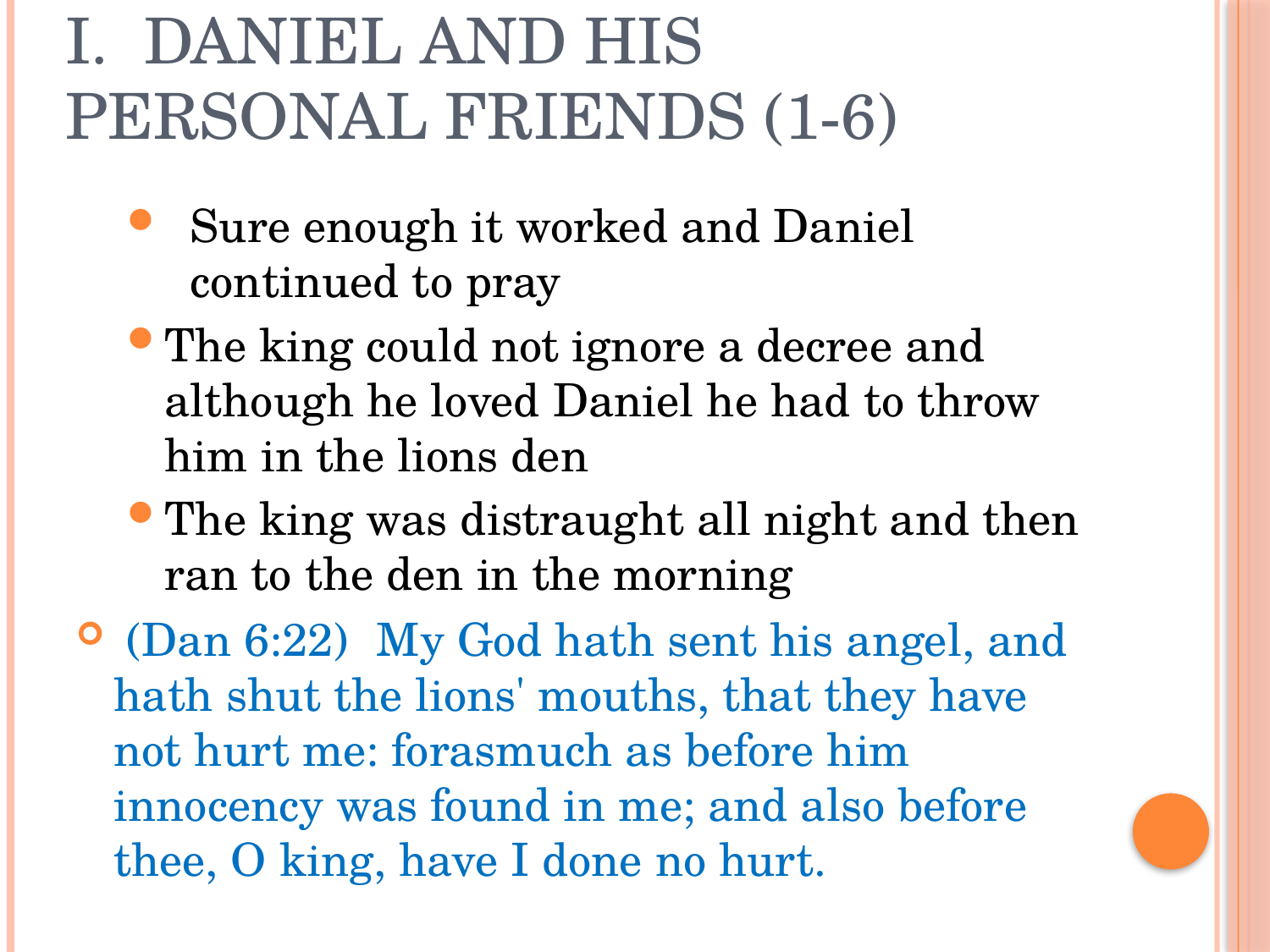

# I.  Daniel and His Personal Friends (1-6)
Sure enough it worked and Daniel continued to pray
The king could not ignore a decree and although he loved Daniel he had to throw him in the lions den
The king was distraught all night and then ran to the den in the morning
 (Dan 6:22)  My God hath sent his angel, and hath shut the lions' mouths, that they have not hurt me: forasmuch as before him innocency was found in me; and also before thee, O king, have I done no hurt.